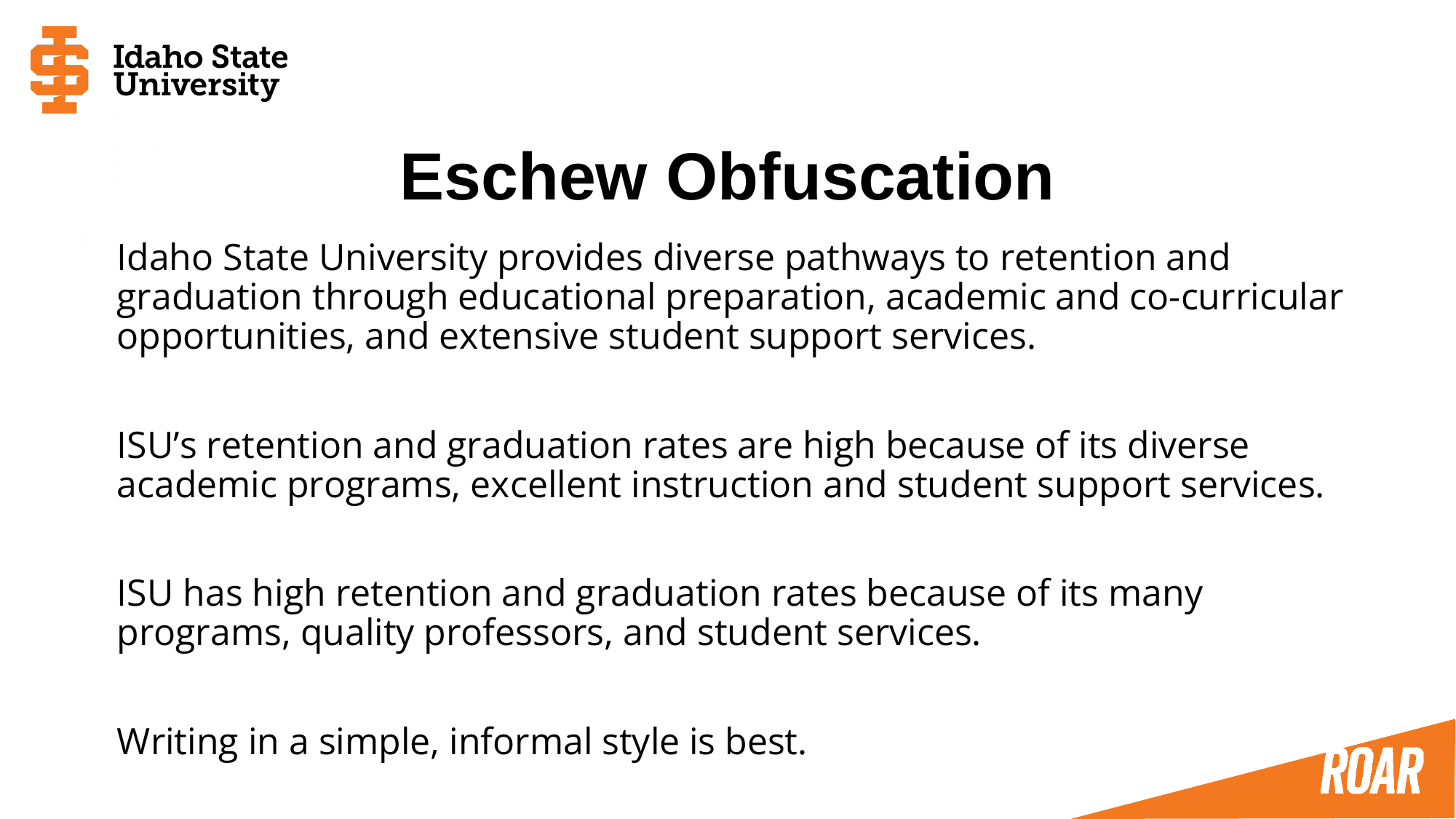

# Eschew Obfuscation
Idaho State University provides diverse pathways to retention and graduation through educational preparation, academic and co-curricular opportunities, and extensive student support services.

ISU’s retention and graduation rates are high because of its diverse academic programs, excellent instruction and student support services.

ISU has high retention and graduation rates because of its many programs, quality professors, and student services.

Writing in a simple, informal style is best.